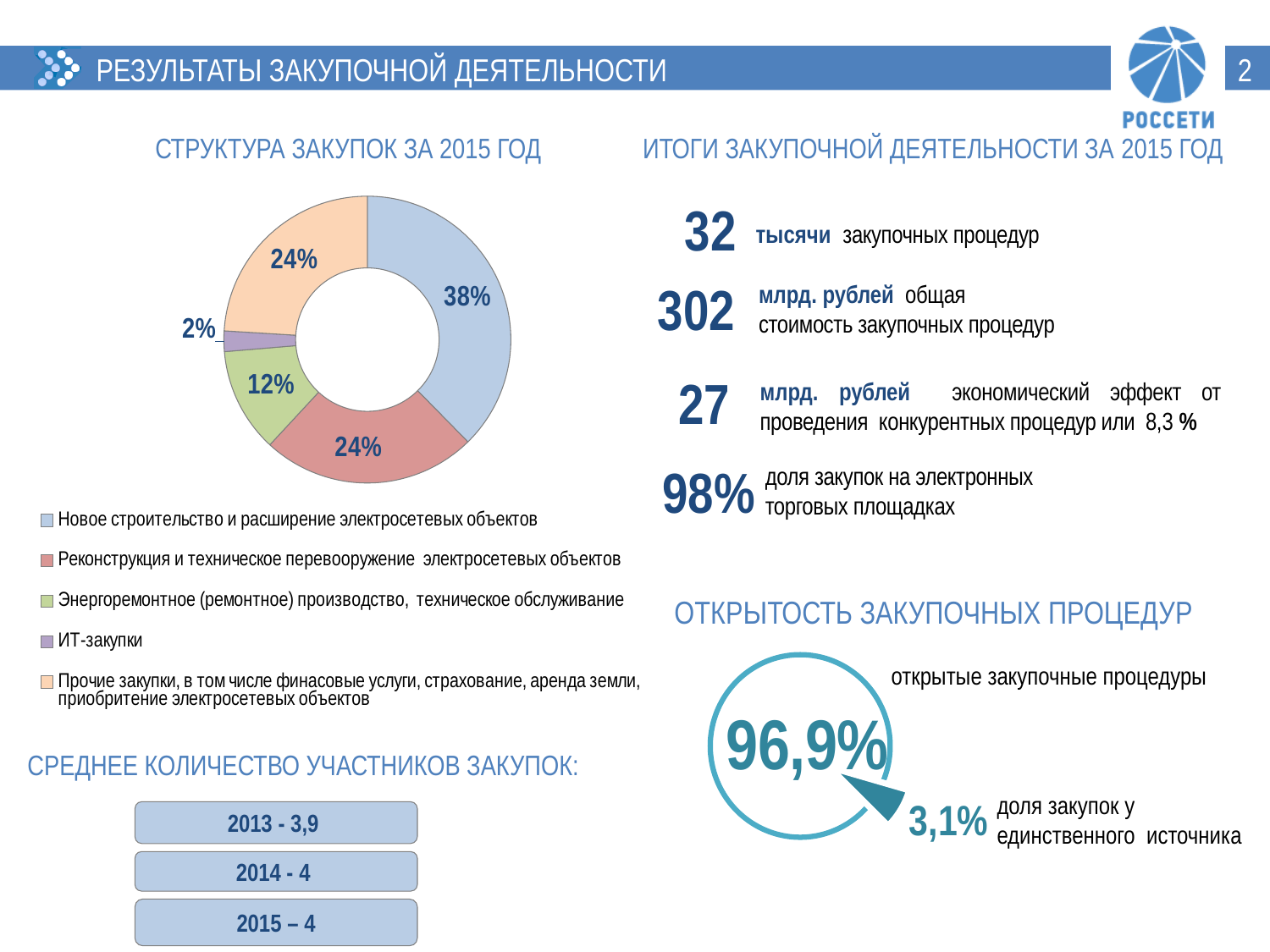

2
РЕЗУЛЬТАТЫ ЗАКУПОЧНОЙ ДЕЯТЕЛЬНОСТИ
СТРУКТУРА ЗАКУПОК ЗА 2015 ГОД
ИТОГИ ЗАКУПОЧНОЙ ДЕЯТЕЛЬНОСТИ ЗА 2015 ГОД

### Chart

| Category | Продажи |
|---|---|
| Новое строительство и расширение электросетевых объектов | 113723755.51 |
| Реконструкция и техническое перевооружение  электросетевых объектов | 73283902.4 |
| Энергоремонтное (ремонтное) производство,  техническое обслуживание | 35555583.0 |
| ИТ-закупки | 6990006.75 |
| Прочие закупки, в том числе финасовые услуги, страхование, аренда земли, приобритение электросетевых объектов | 72599033.1 |
32
тысячи  закупочных процедур
302
млрд. рублей  общая
стоимость закупочных процедур
27
млрд. рублей  экономический эффект от проведения  конкурентных процедур или  8,3 %
98%
доля закупок на электронных
торговых площадках
ОТКРЫТОСТЬ ЗАКУПОЧНЫХ ПРОЦЕДУР

### Chart

| Category | Продажи |
|---|---|
| открытые  | 92.0 |
| закрытые | 8.0 |
открытые закупочные процедуры

96,9%
СРЕДНЕЕ КОЛИЧЕСТВО УЧАСТНИКОВ ЗАКУПОК:
доля закупок у
единственного  источника
3,1%
2013 - 3,9
2014 - 4
2015 – 4